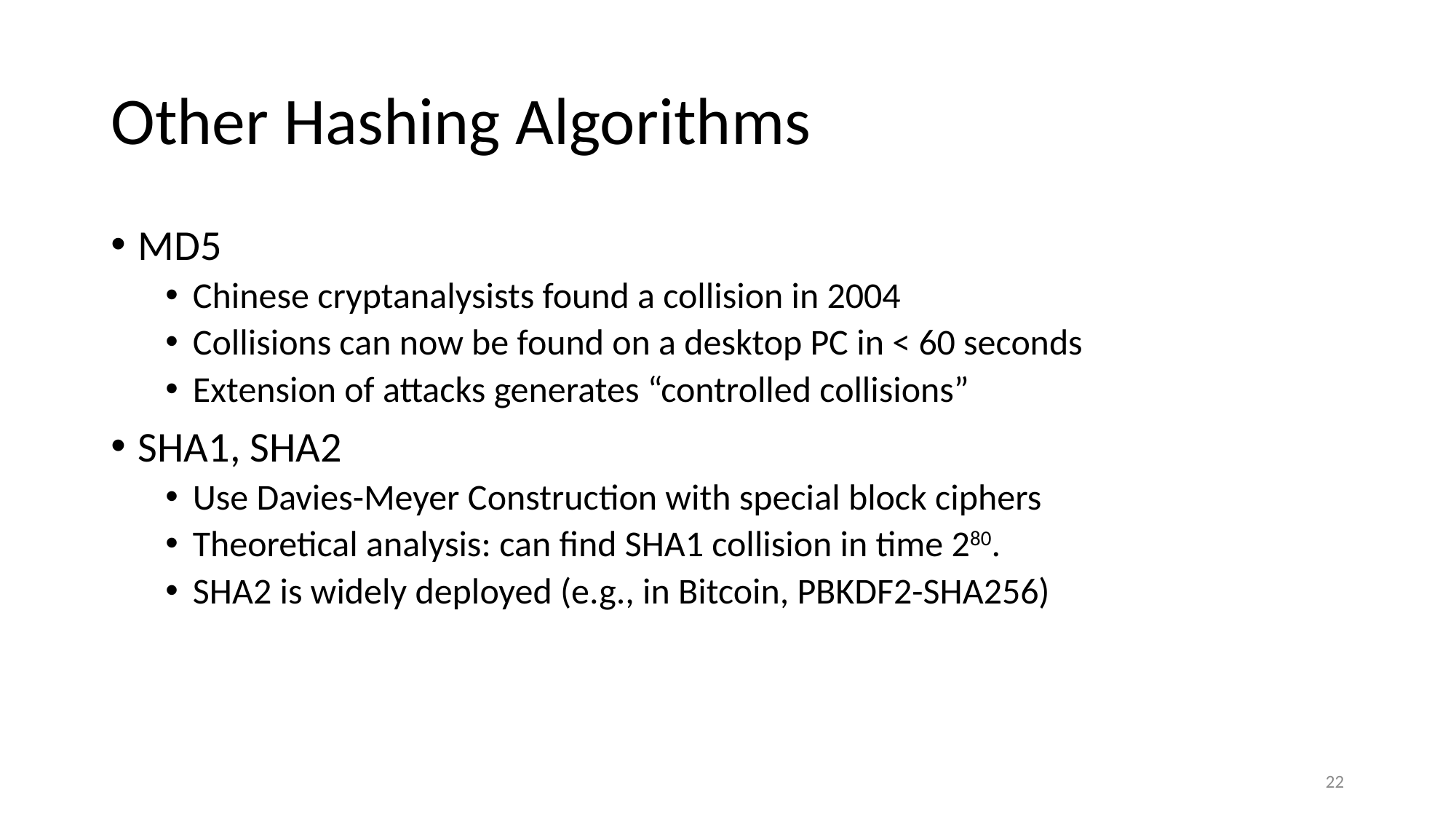

# Other Hashing Algorithms
MD5
Chinese cryptanalysists found a collision in 2004
Collisions can now be found on a desktop PC in < 60 seconds
Extension of attacks generates “controlled collisions”
SHA1, SHA2
Use Davies-Meyer Construction with special block ciphers
Theoretical analysis: can find SHA1 collision in time 280.
SHA2 is widely deployed (e.g., in Bitcoin, PBKDF2-SHA256)
22